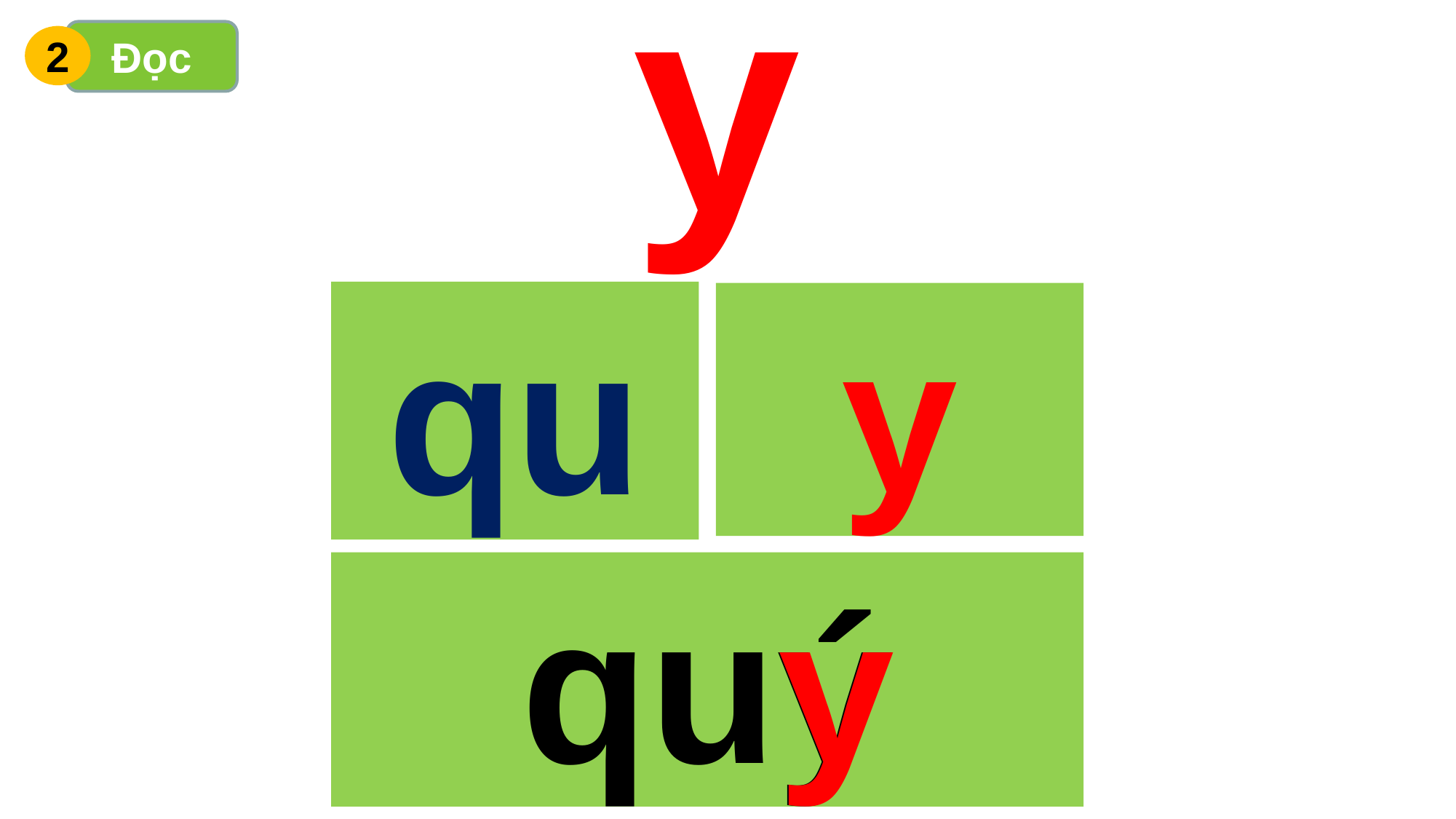

y
Đọc
2
qu
y
y
quý